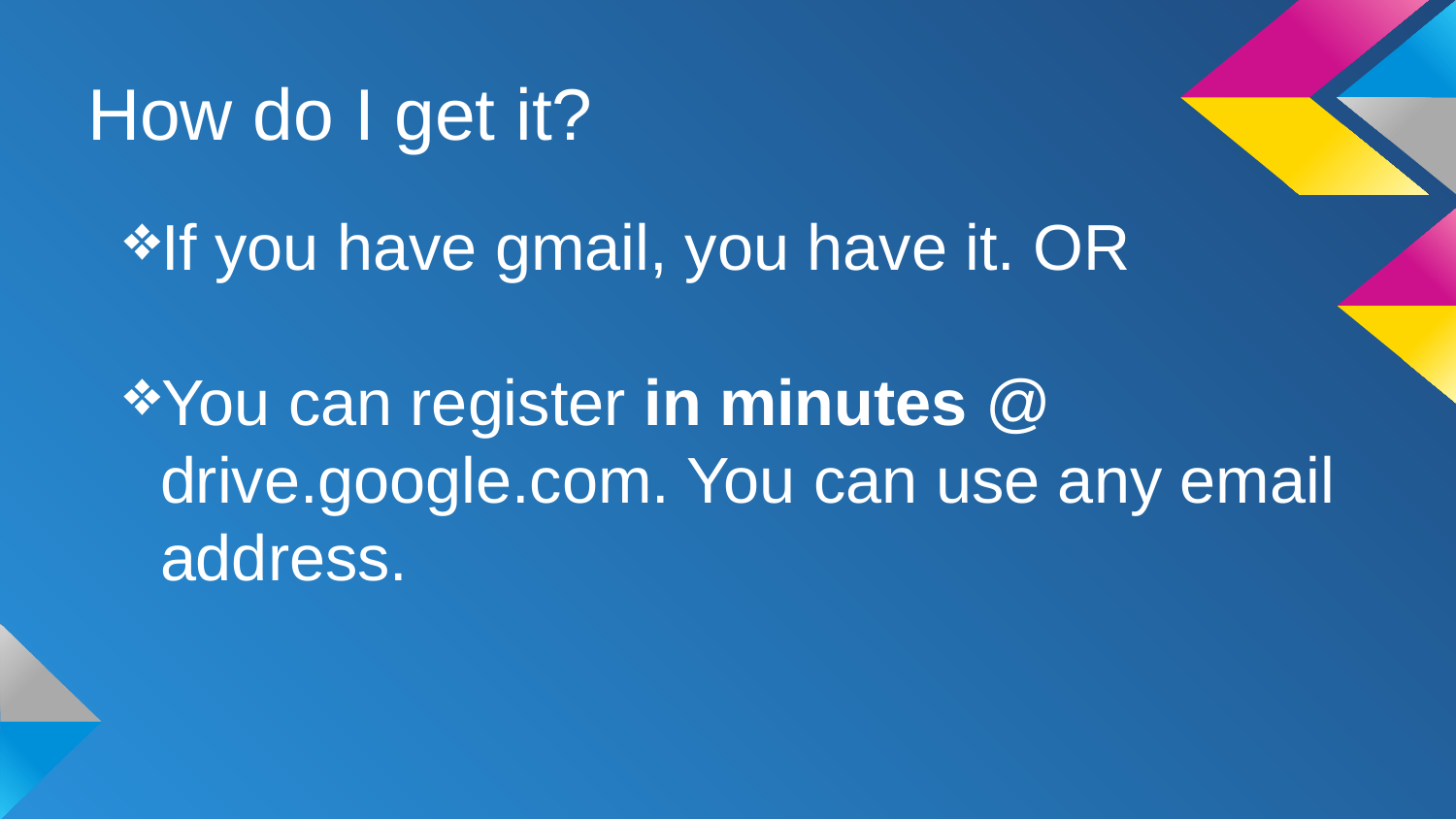

# How do I get it?
If you have gmail, you have it. OR

You can register in minutes @ drive.google.com. You can use any email address.